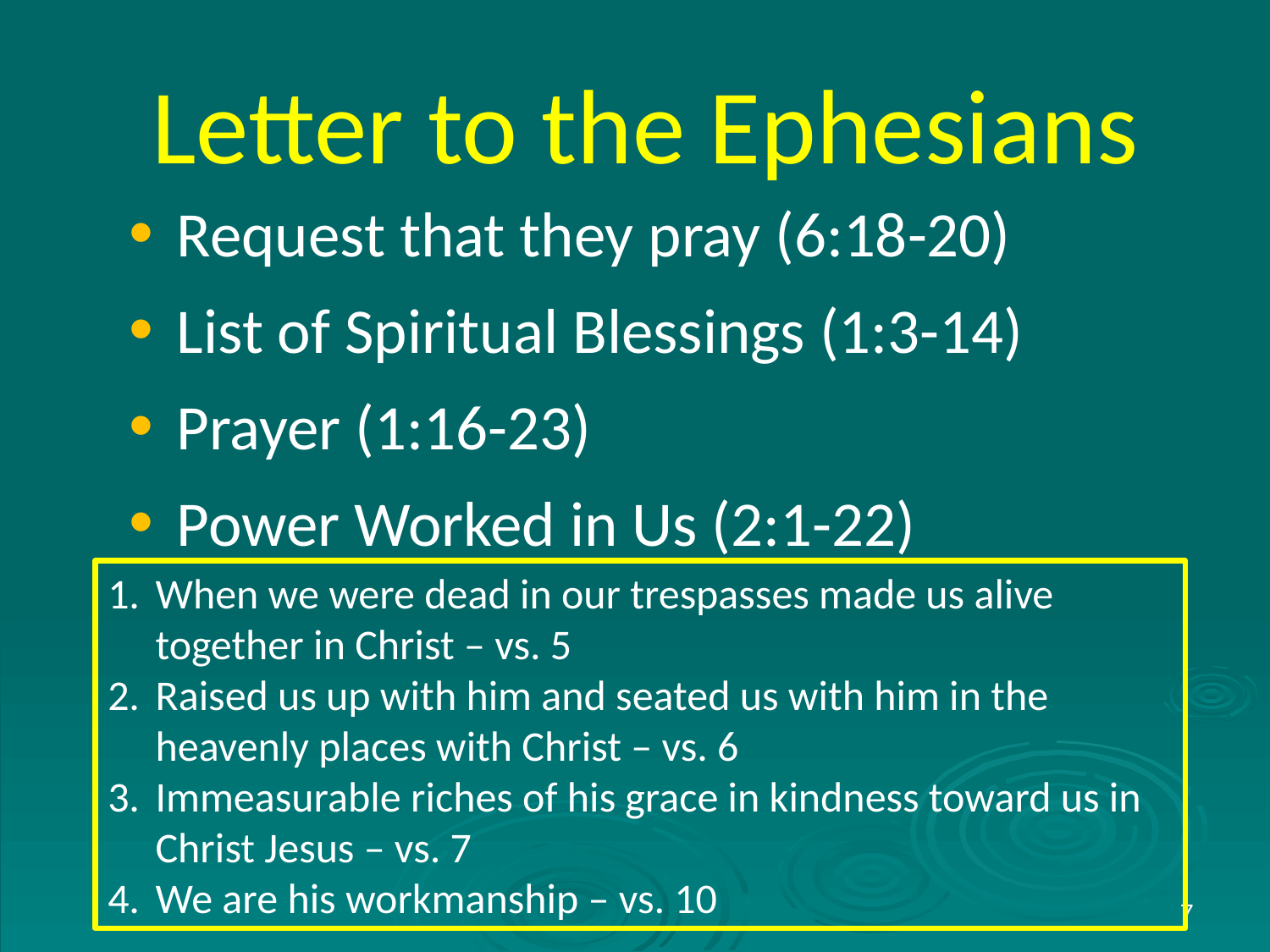

# Letter to the Ephesians
Request that they pray (6:18-20)
List of Spiritual Blessings (1:3-14)
Prayer (1:16-23)
Power Worked in Us (2:1-22)

When we were dead in our trespasses made us alive together in Christ – vs. 5
Raised us up with him and seated us with him in the heavenly places with Christ – vs. 6
Immeasurable riches of his grace in kindness toward us in Christ Jesus – vs. 7
We are his workmanship – vs. 10
7